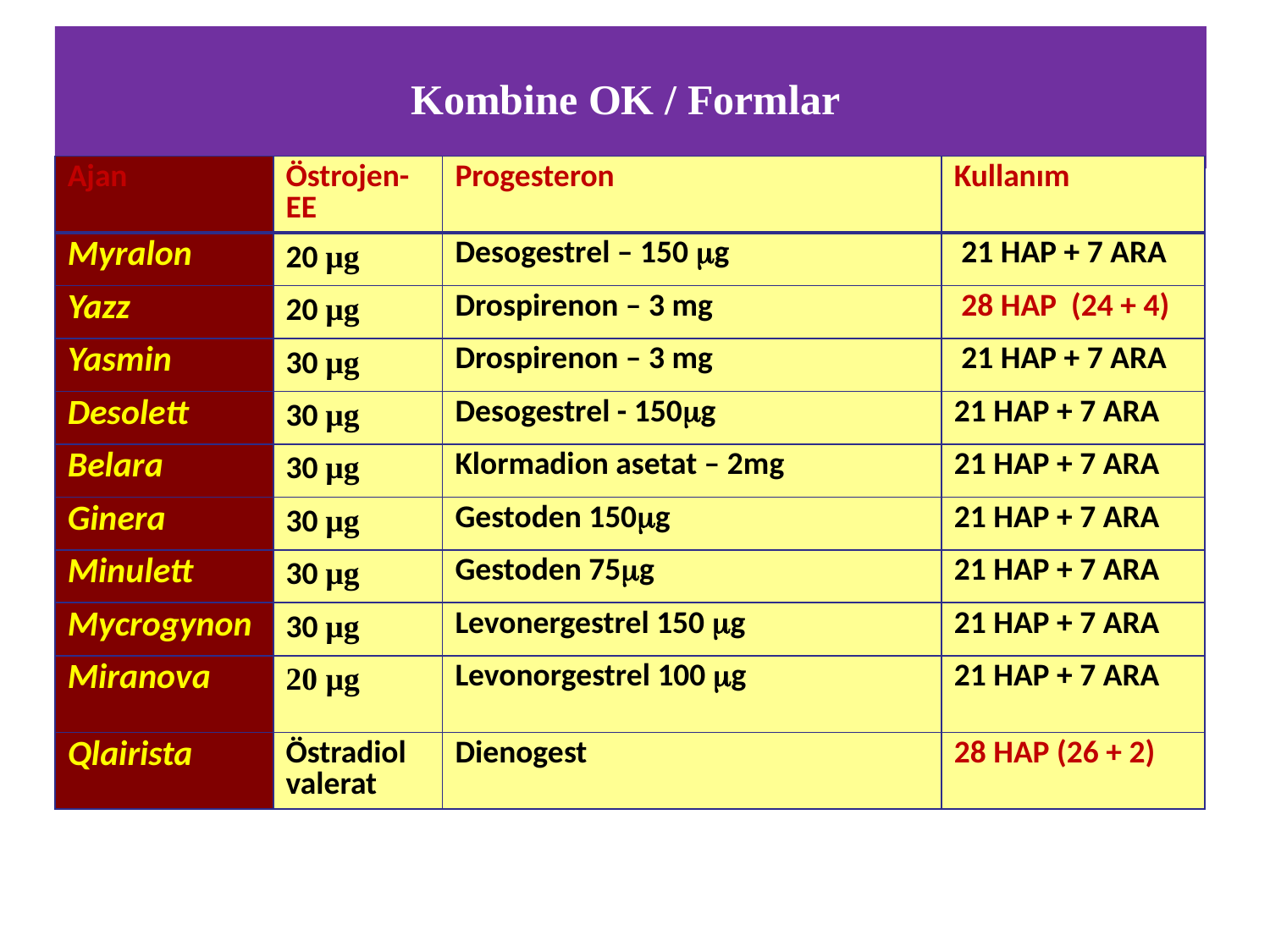

Kombine OK / Formlar
| Ajan | Östrojen- EE | Progesteron | Kullanım |
| --- | --- | --- | --- |
| Myralon | 20 µg | Desogestrel – 150 μg | 21 HAP + 7 ARA |
| Yazz | 20 µg | Drospirenon – 3 mg | 28 HAP (24 + 4) |
| Yasmin | 30 µg | Drospirenon – 3 mg | 21 HAP + 7 ARA |
| Desolett | 30 µg | Desogestrel - 150μg | 21 HAP + 7 ARA |
| Belara | 30 µg | Klormadion asetat – 2mg | 21 HAP + 7 ARA |
| Ginera | 30 µg | Gestoden 150μg | 21 HAP + 7 ARA |
| Minulett | 30 µg | Gestoden 75μg | 21 HAP + 7 ARA |
| Mycrogynon | 30 µg | Levonergestrel 150 μg | 21 HAP + 7 ARA |
| Miranova | 20 µg | Levonorgestrel 100 μg | 21 HAP + 7 ARA |
| Qlairista | Östradiol valerat | Dienogest | 28 HAP (26 + 2) |